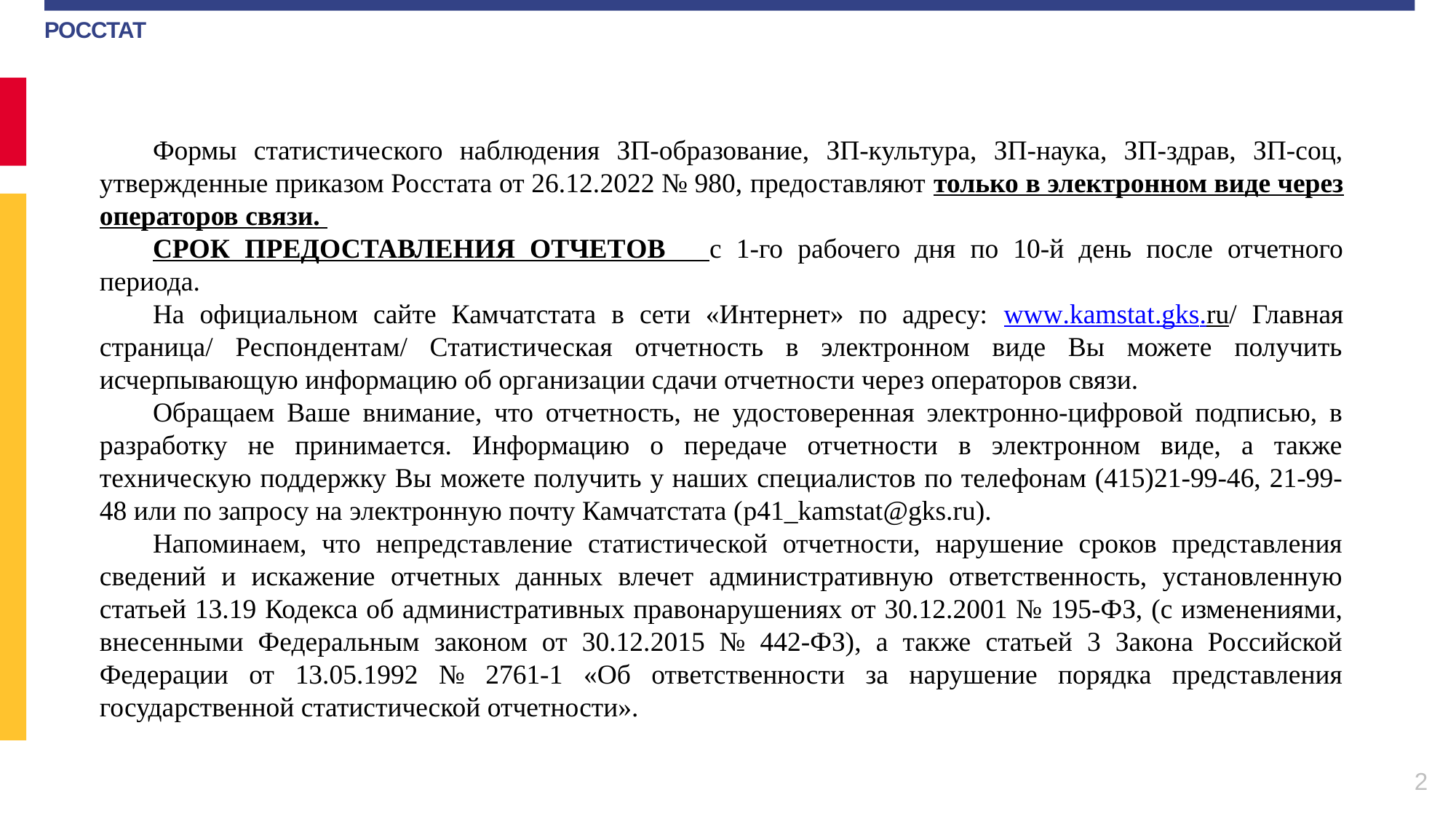

Формы статистического наблюдения ЗП-образование, ЗП-культура, ЗП-наука, ЗП-здрав, ЗП-соц, утвержденные приказом Росстата от 26.12.2022 № 980, предоставляют только в электронном виде через операторов связи.
СРОК ПРЕДОСТАВЛЕНИЯ ОТЧЕТов   с 1-го рабочего дня по 10-й день после отчетного периода.
На официальном сайте Камчатстата в сети «Интернет» по адресу: www.kamstat.gks.ru/ Главная страница/ Респондентам/ Статистическая отчетность в электронном виде Вы можете получить исчерпывающую информацию об организации сдачи отчетности через операторов связи.
Обращаем Ваше внимание, что отчетность, не удостоверенная электронно-цифровой подписью, в разработку не принимается. Информацию о передаче отчетности в электронном виде, а также техническую поддержку Вы можете получить у наших специалистов по телефонам (415)21-99-46, 21-99-48 или по запросу на электронную почту Камчатстата (p41_kamstat@gks.ru).
Напоминаем, что непредставление статистической отчетности, нарушение сроков представления сведений и искажение отчетных данных влечет административную ответственность, установленную статьей 13.19 Кодекса об административных правонарушениях от 30.12.2001 № 195-ФЗ, (с изменениями, внесенными Федеральным законом от 30.12.2015 № 442-ФЗ), а также статьей 3 Закона Российской Федерации от 13.05.1992 № 2761-1 «Об ответственности за нарушение порядка представления государственной статистической отчетности».
2